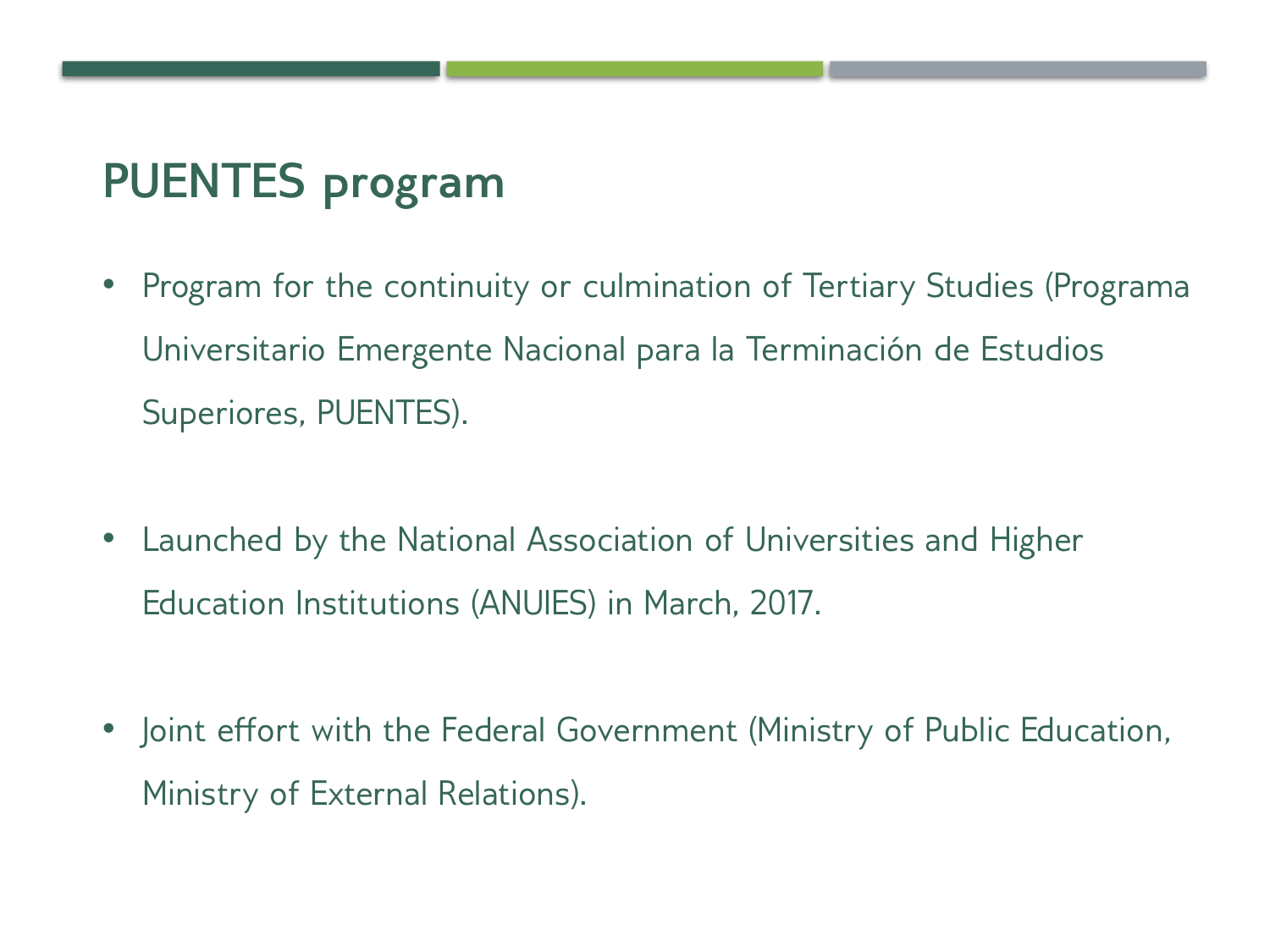

PUENTES program
Program for the continuity or culmination of Tertiary Studies (Programa Universitario Emergente Nacional para la Terminación de Estudios Superiores, PUENTES).

Launched by the National Association of Universities and Higher Education Institutions (ANUIES) in March, 2017.

Joint effort with the Federal Government (Ministry of Public Education, Ministry of External Relations).